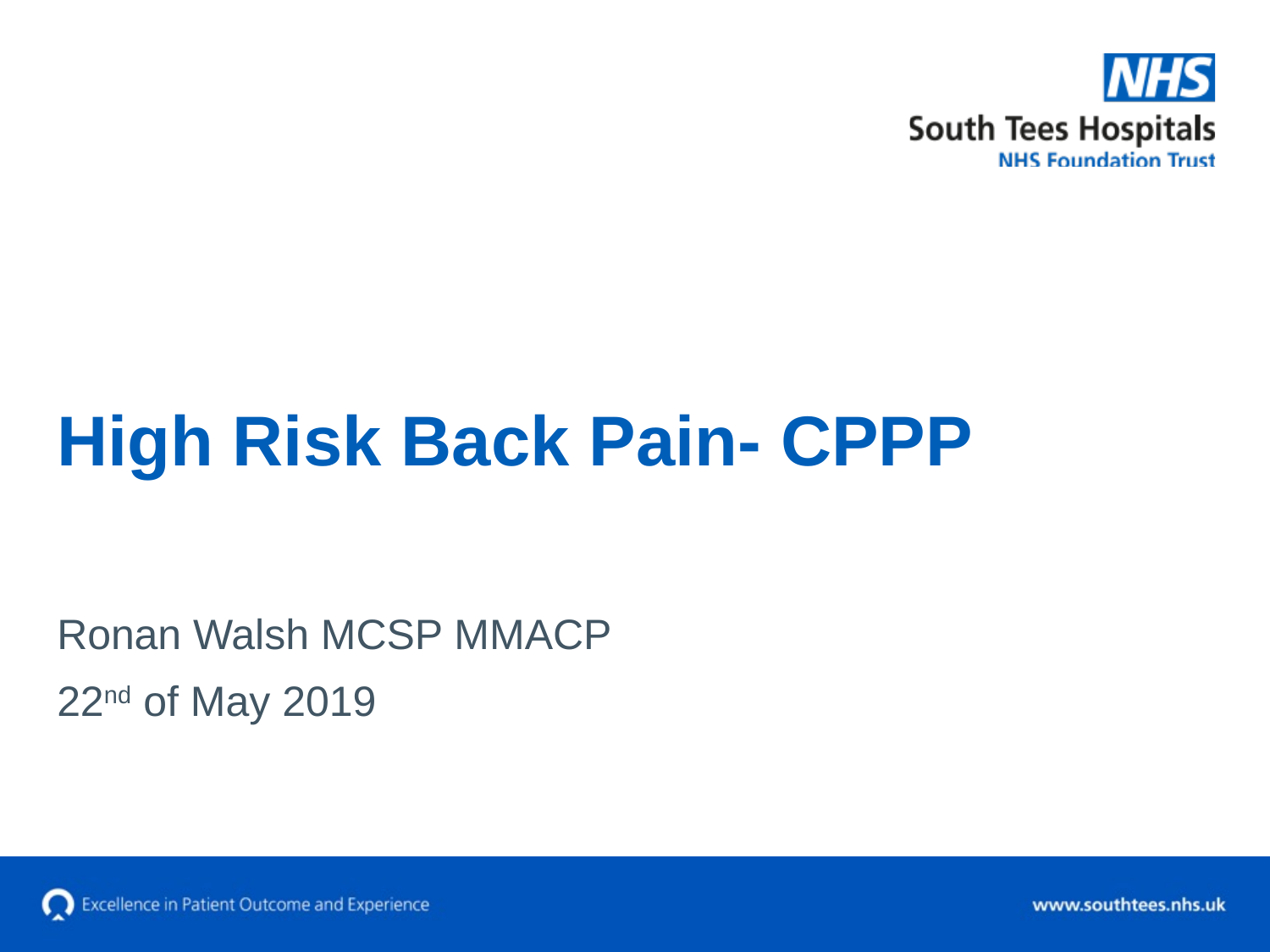

# High Risk Back Pain- CPPP
Ronan Walsh MCSP MMACP
22nd of May 2019